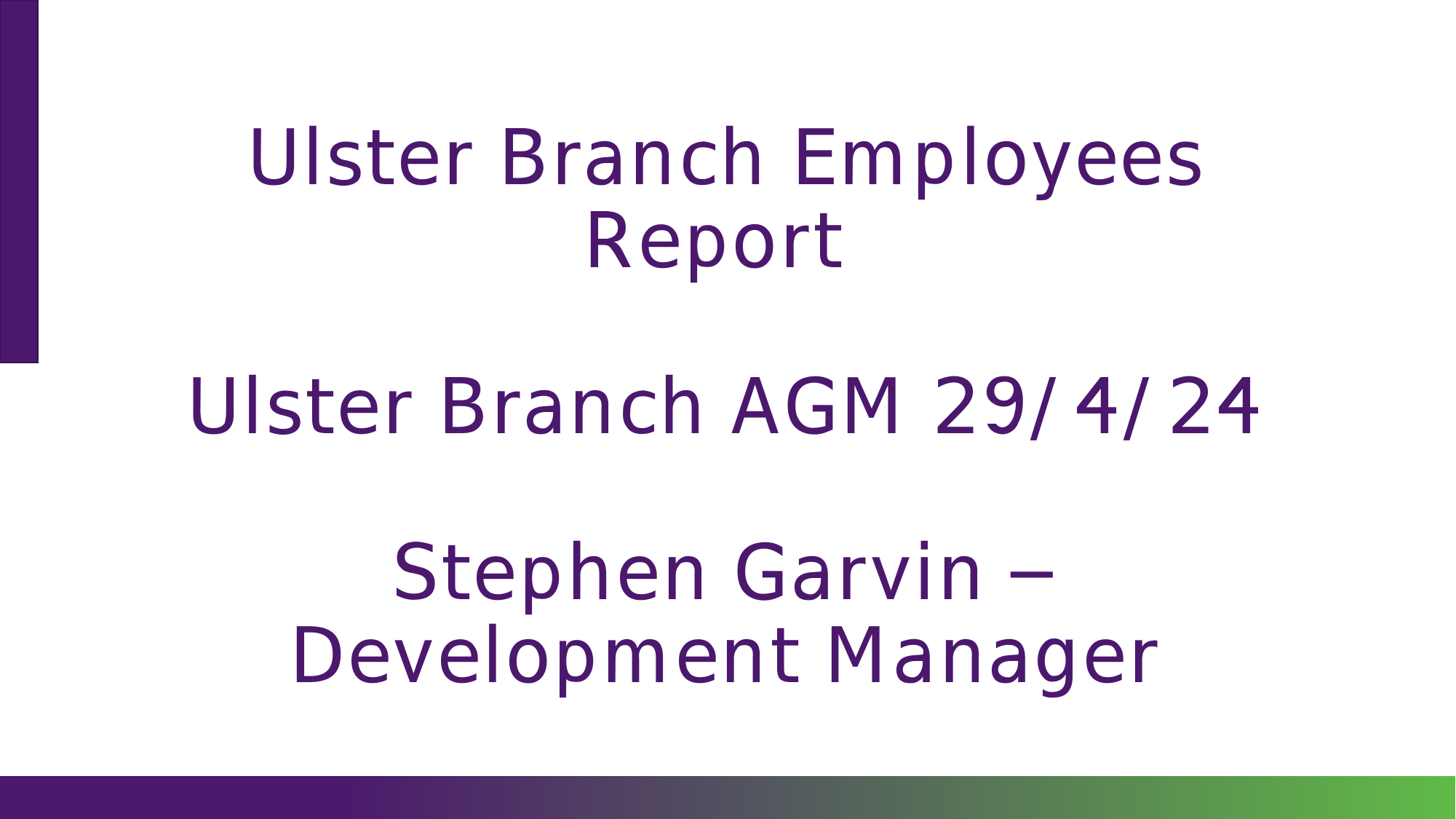

# Ulster Branch Employees Report Ulster Branch AGM 29/4/24 Stephen Garvin – Development Manager